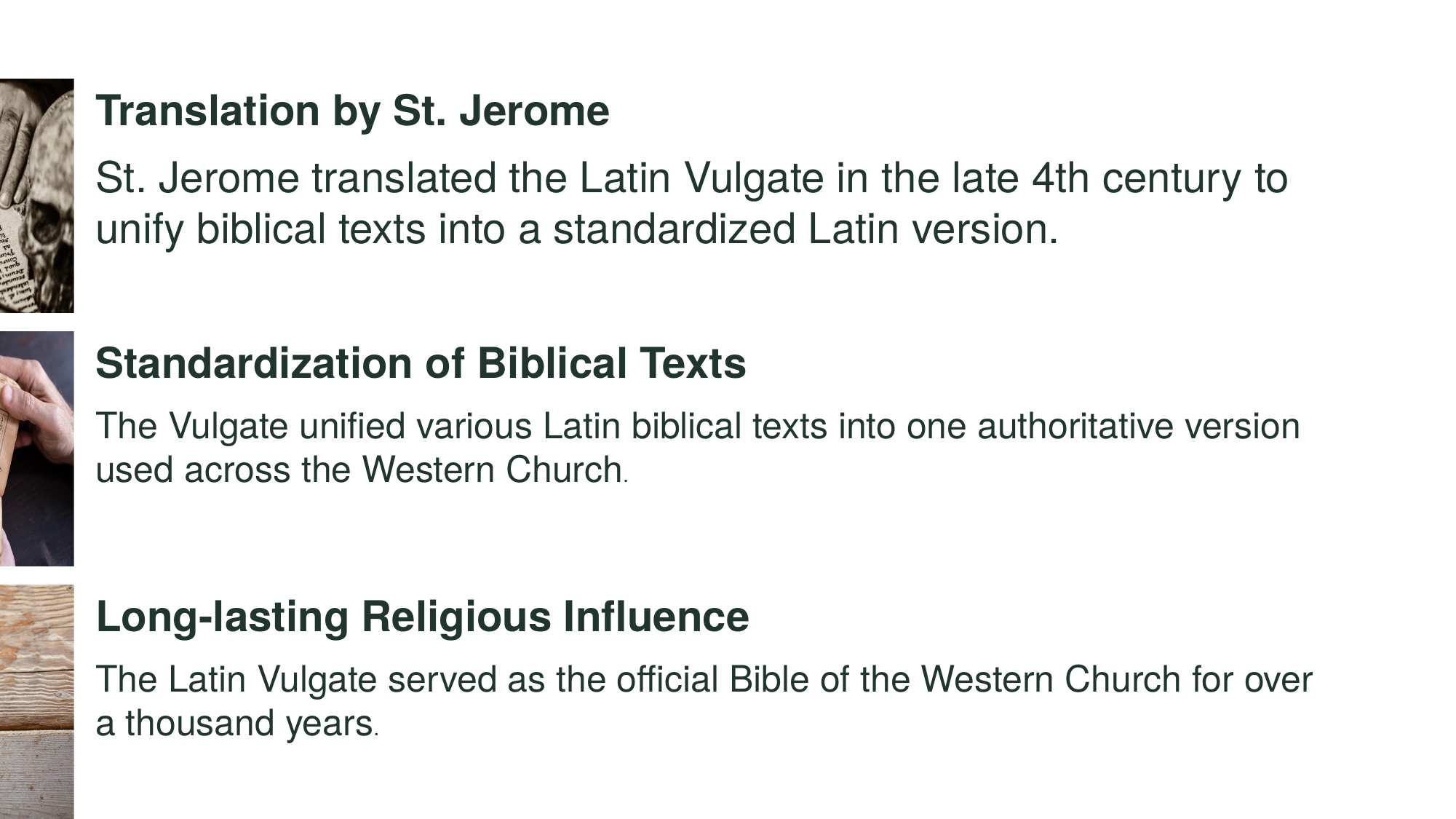

# Formation and Purpose of the Latin Vulgate
Translation by St. Jerome
St. Jerome translated the Latin Vulgate in the late 4th century to unify biblical texts into a standardized Latin version.
Standardization of Biblical Texts
The Vulgate unified various Latin biblical texts into one authoritative version used across the Western Church.
Long-lasting Religious Influence
The Latin Vulgate served as the official Bible of the Western Church for over a thousand years.